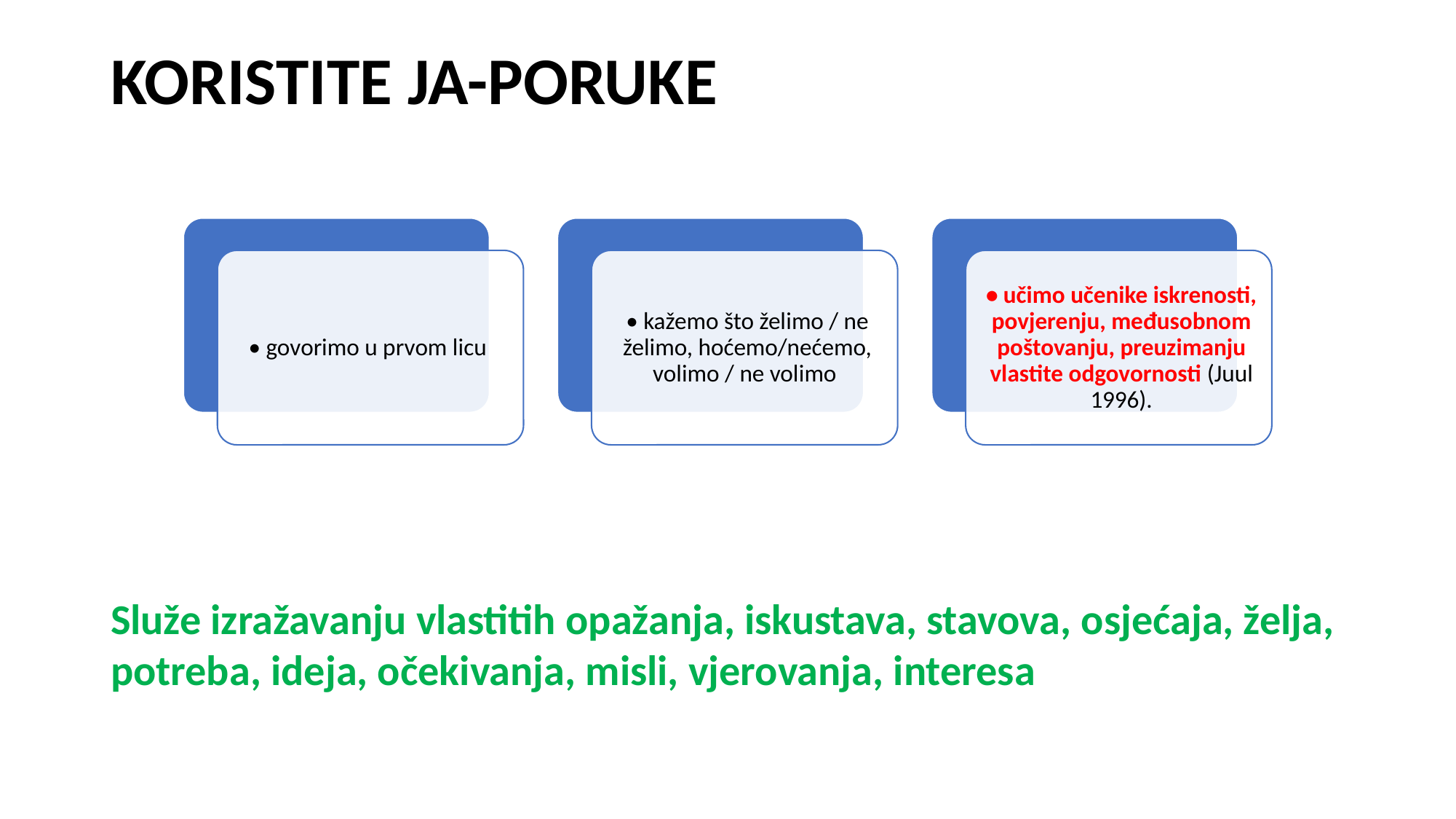

# KORISTITE JA-PORUKE
• govorimo u prvom licu
• kažemo što želimo / ne želimo, hoćemo/nećemo, volimo / ne volimo
• učimo učenike iskrenosti, povjerenju, međusobnom poštovanju, preuzimanju vlastite odgovornosti (Juul 1996).
Služe izražavanju vlastitih opažanja, iskustava, stavova, osjećaja, želja, potreba, ideja, očekivanja, misli, vjerovanja, interesa